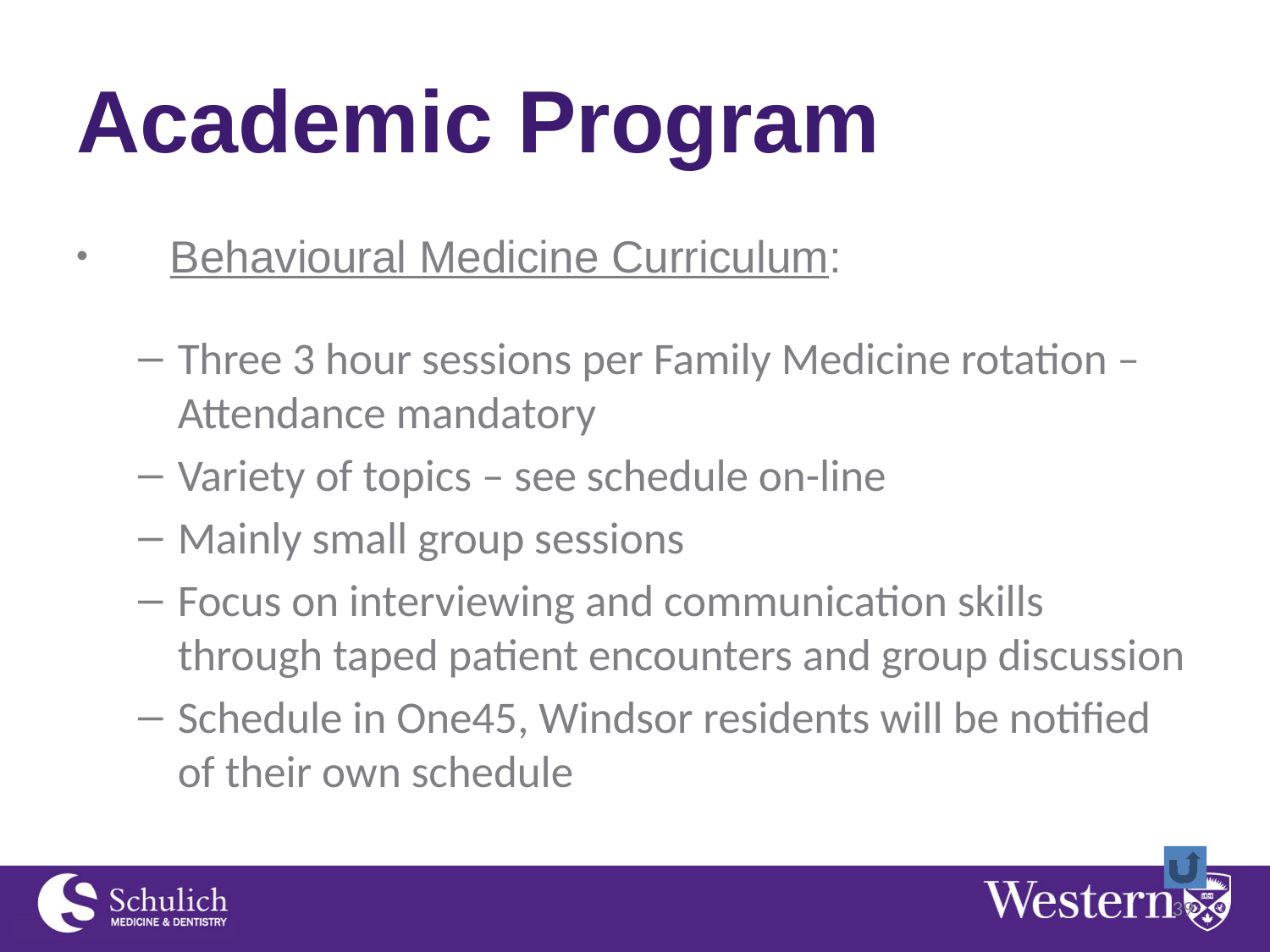

# Academic Program
Behavioural Medicine Curriculum:
Three 3 hour sessions per Family Medicine rotation – Attendance mandatory
Variety of topics – see schedule on-line
Mainly small group sessions
Focus on interviewing and communication skills through taped patient encounters and group discussion
Schedule in One45, Windsor residents will be notified of their own schedule

39